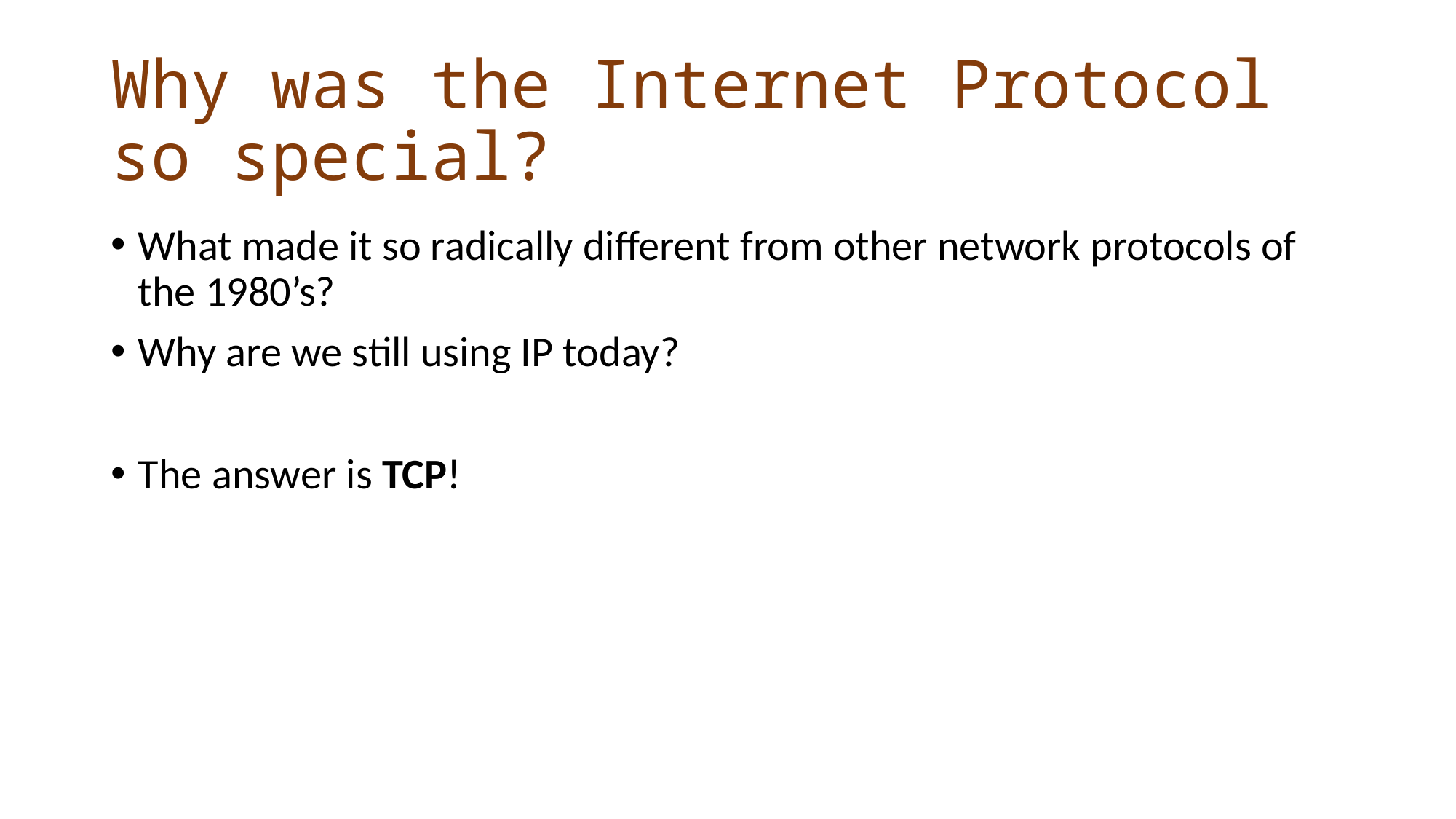

# Why was the Internet Protocol so special?
What made it so radically different from other network protocols of the 1980’s?
Why are we still using IP today?

The answer is TCP!